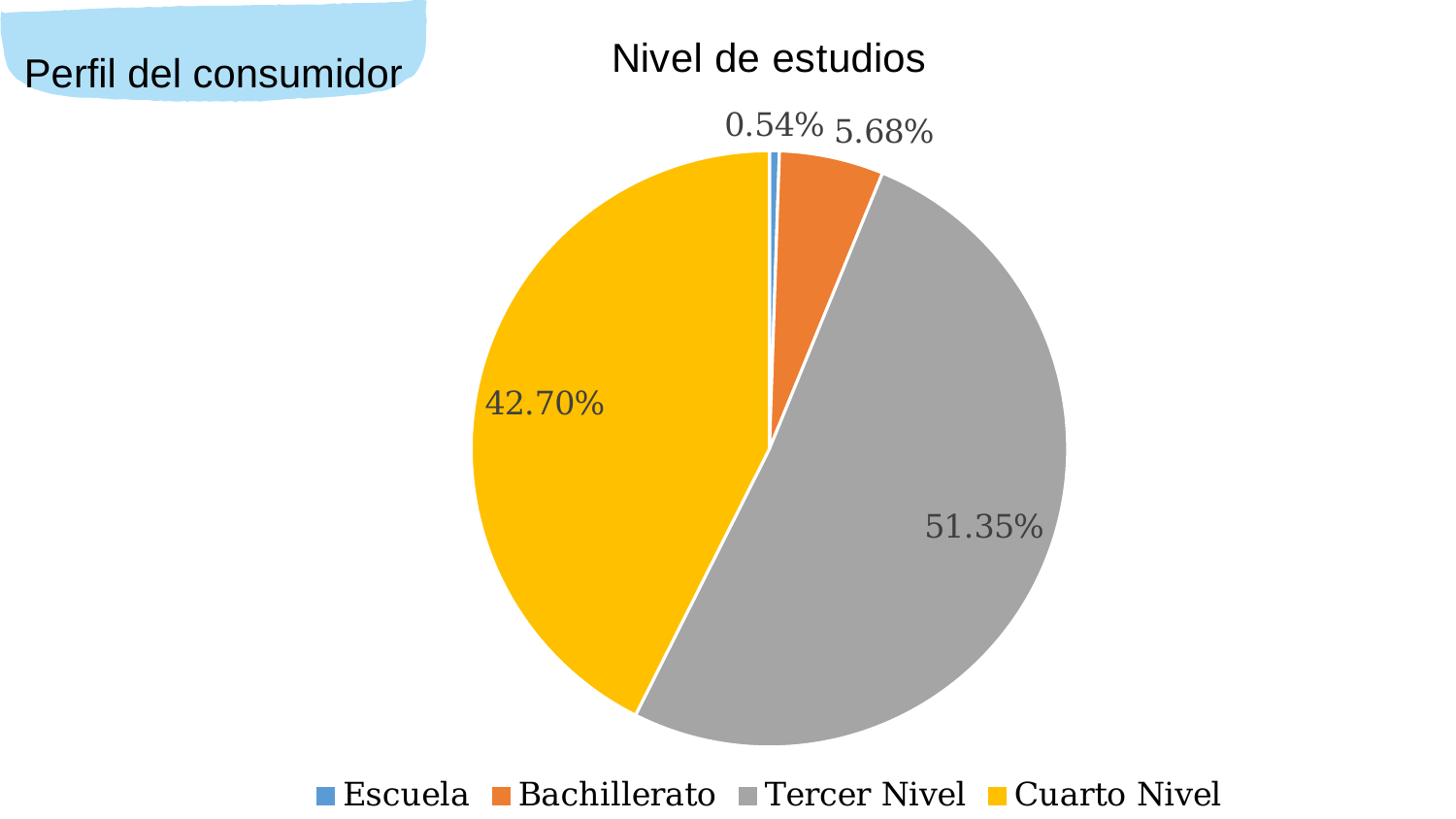

### Chart:

| Category | Nivel de estudios |
|---|---|
| Escuela | 0.005405405405405406 |
| Bachillerato | 0.05675675675675676 |
| Tercer Nivel | 0.5135135135135135 |
| Cuarto Nivel | 0.42702702702702705 |
Perfil del consumidor